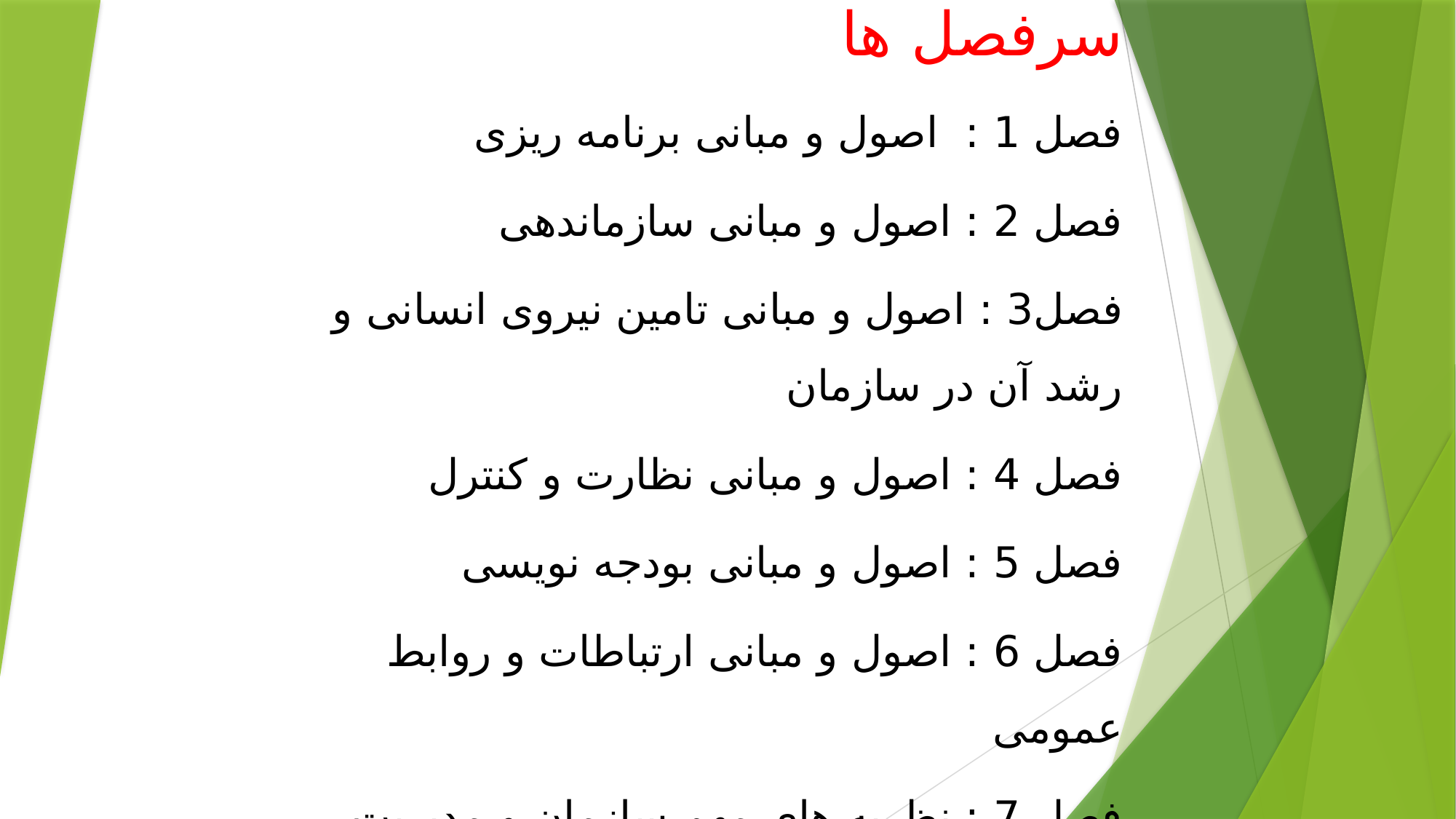

سرفصل ها
فصل 1 :  اصول و مبانی برنامه ریزی
فصل 2 : اصول و مبانی سازماندهی
فصل3 : اصول و مبانی تامین نیروی انسانی و رشد آن در سازمان
فصل 4 : اصول و مبانی نظارت و کنترل
فصل 5 : اصول و مبانی بودجه نویسی
فصل 6 : اصول و مبانی ارتباطات و روابط عمومی
فصل 7 : نظریه های مهم سازمان و مدیریت